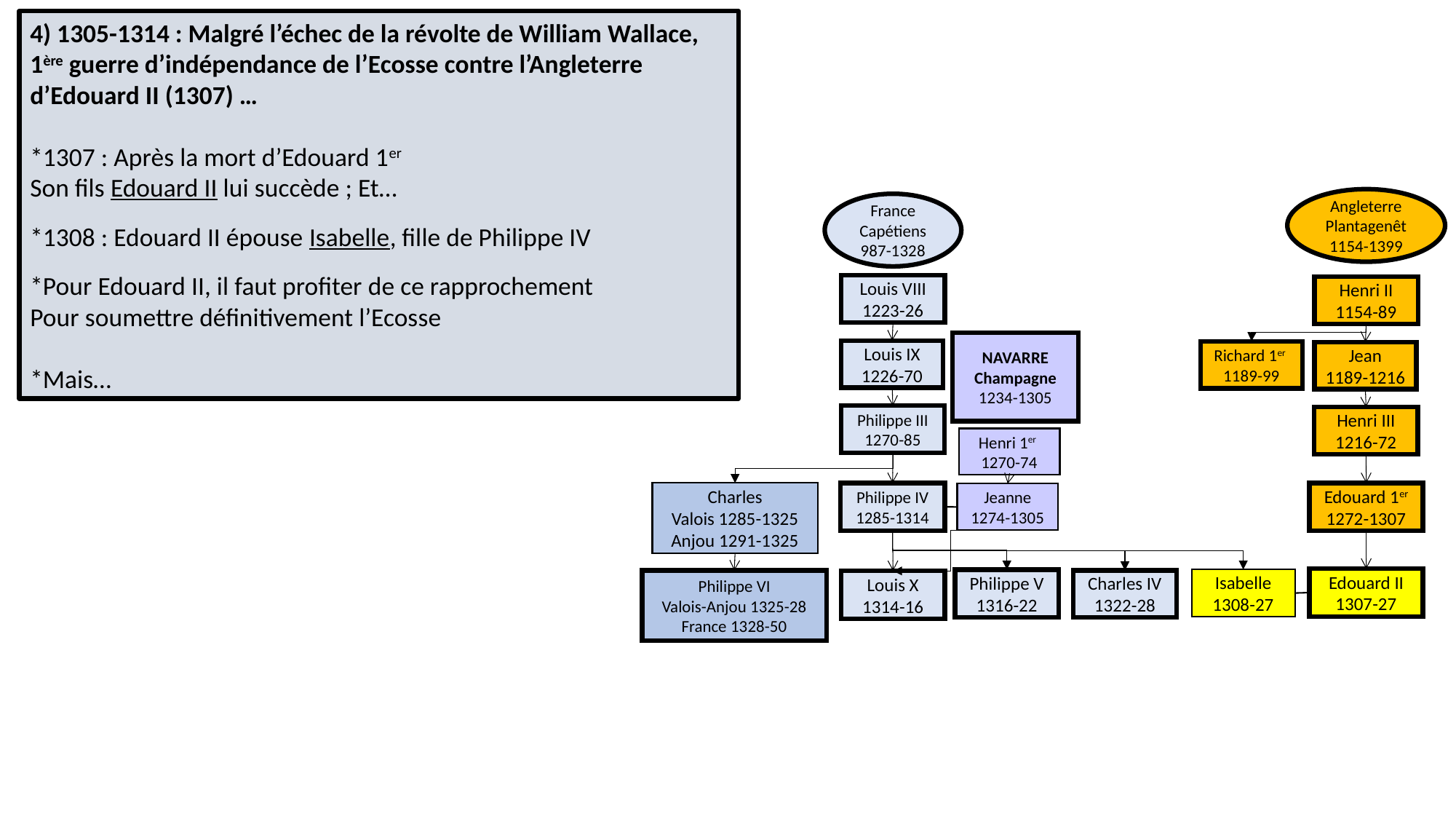

4) 1305-1314 : Malgré l’échec de la révolte de William Wallace, 1ère guerre d’indépendance de l’Ecosse contre l’Angleterre d’Edouard II (1307) …

*1307 : Après la mort d’Edouard 1er
Son fils Edouard II lui succède ; Et…

*1308 : Edouard II épouse Isabelle, fille de Philippe IV

*Pour Edouard II, il faut profiter de ce rapprochement
Pour soumettre définitivement l’Ecosse

*Mais…
Angleterre
Plantagenêt
1154-1399
France
Capétiens
987-1328
Louis VIII
1223-26
Henri II
1154-89
NAVARRE
Champagne
1234-1305
Louis IX
1226-70
Richard 1er
1189-99
Jean
1189-1216
Philippe III
1270-85
Henri III
1216-72
Henri 1er
1270-74
Charles
Valois 1285-1325
Anjou 1291-1325
Philippe IV
1285-1314
Edouard 1er
1272-1307
Jeanne
1274-1305
Edouard II
1307-27
Philippe V
1316-22
Isabelle
1308-27
Philippe VI
Valois-Anjou 1325-28
France 1328-50
Charles IV
1322-28
Louis X 1314-16